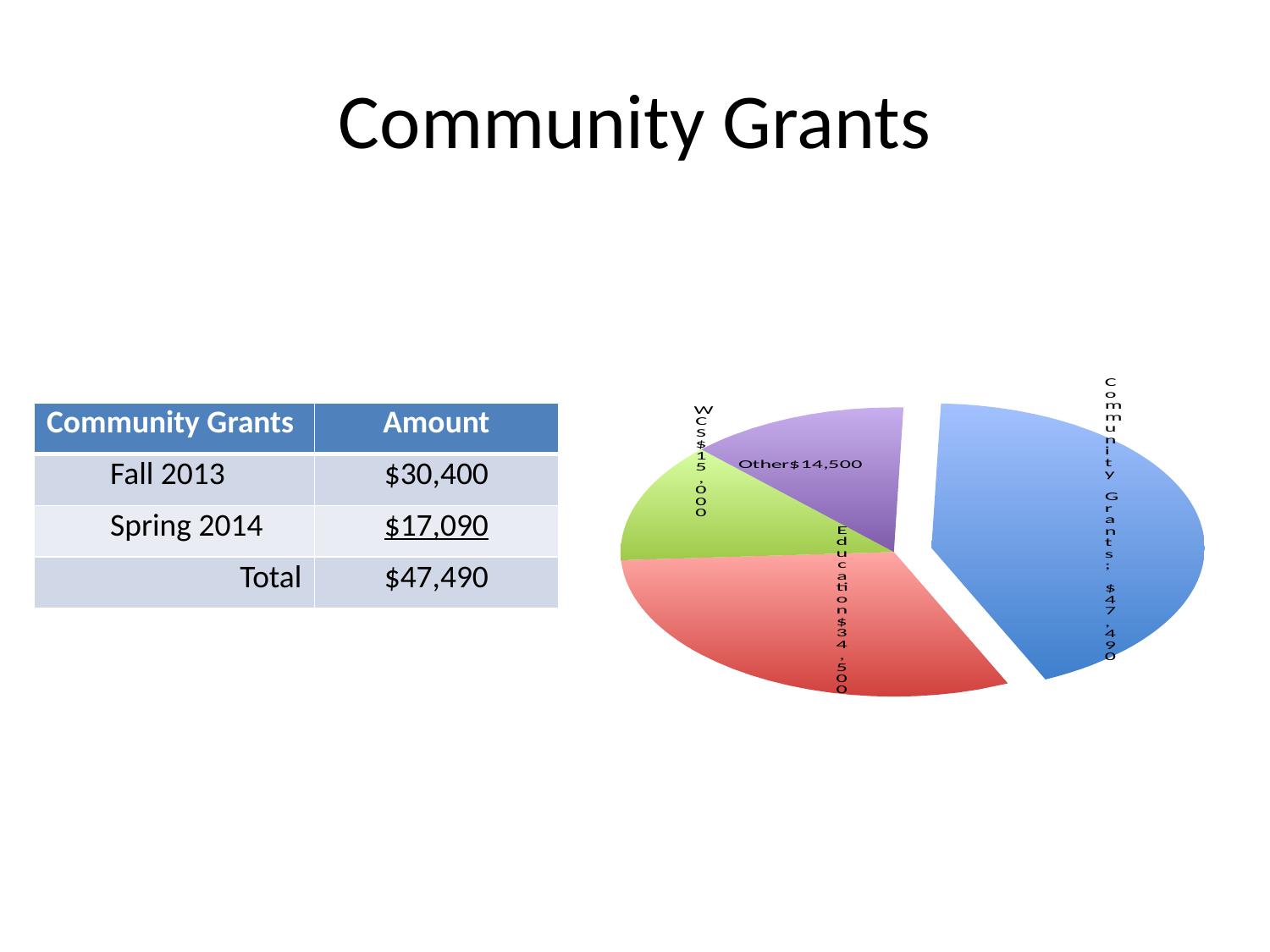

# Community Grants

### Chart

| Category | Allocated Budget |
|---|---|
| Community Grants | 47490.0 |
| Education | 34500.0 |
| WCS | 15000.0 |
| Other | 14500.0 |
| Community Grants | Amount |
| --- | --- |
| Fall 2013 | $30,400 |
| Spring 2014 | $17,090 |
| Total | $47,490 |